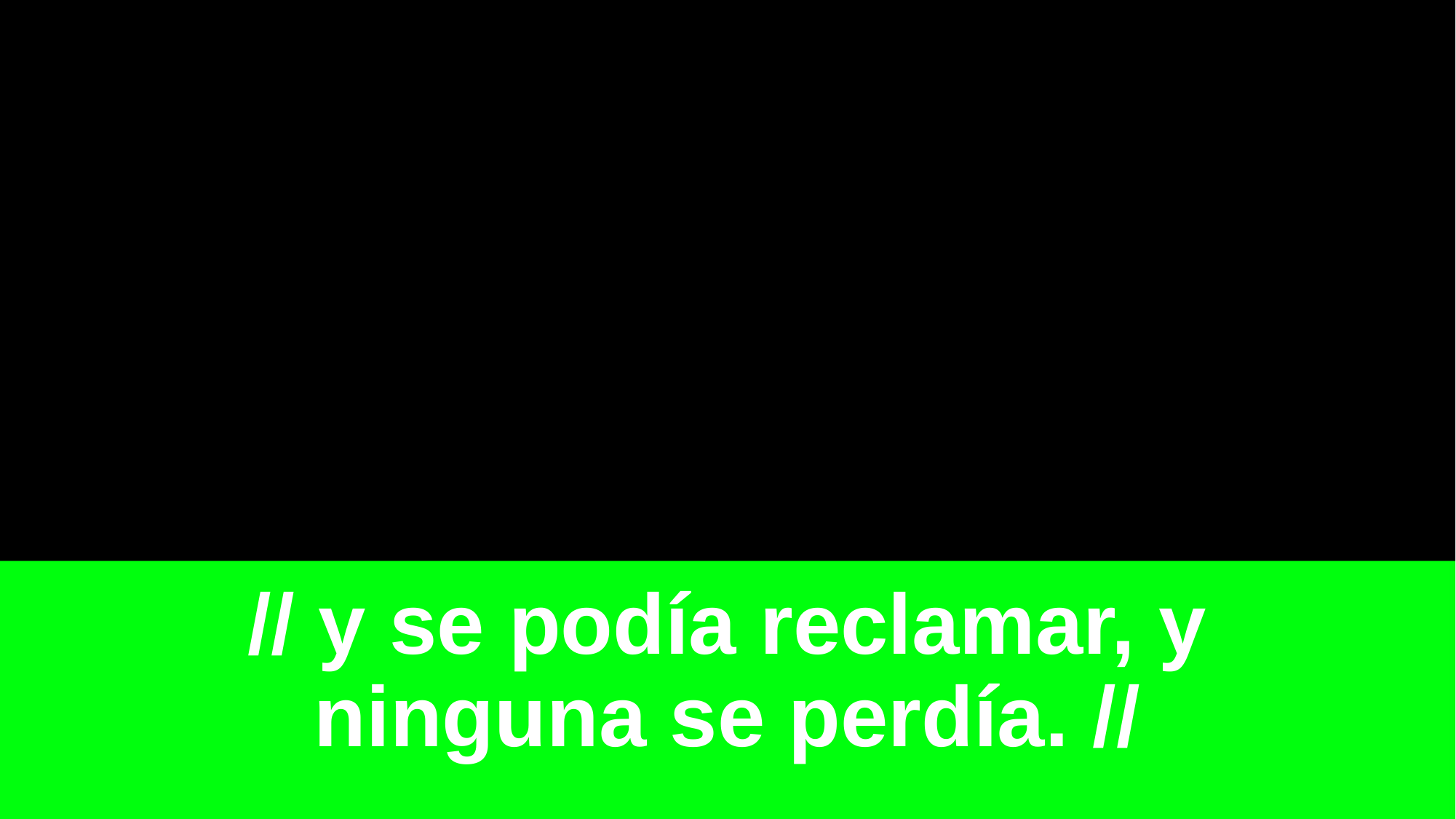

# // y se podía reclamar, y ninguna se perdía. //